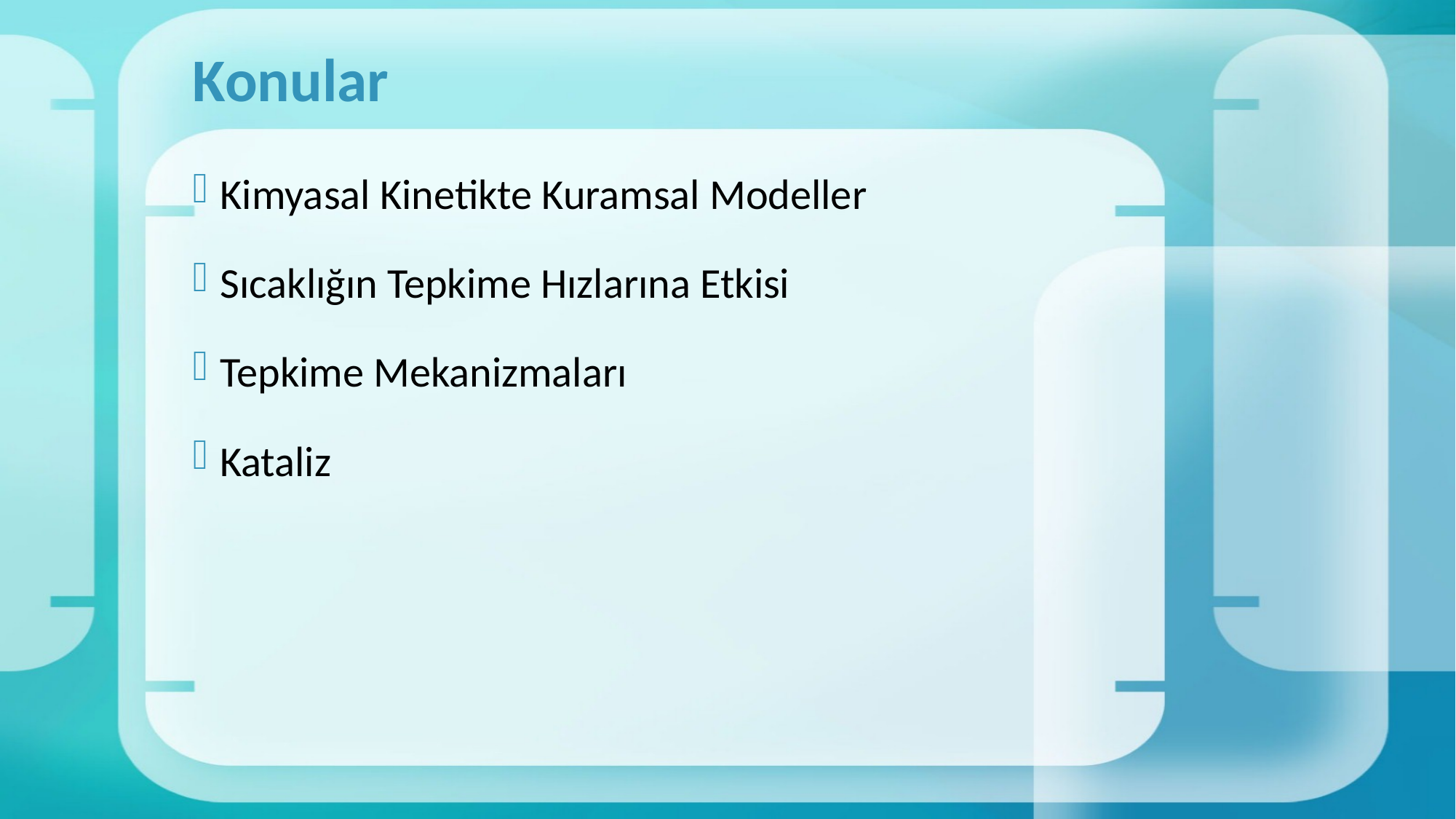

# Konular
Kimyasal Kinetikte Kuramsal Modeller
Sıcaklığın Tepkime Hızlarına Etkisi
Tepkime Mekanizmaları
Kataliz